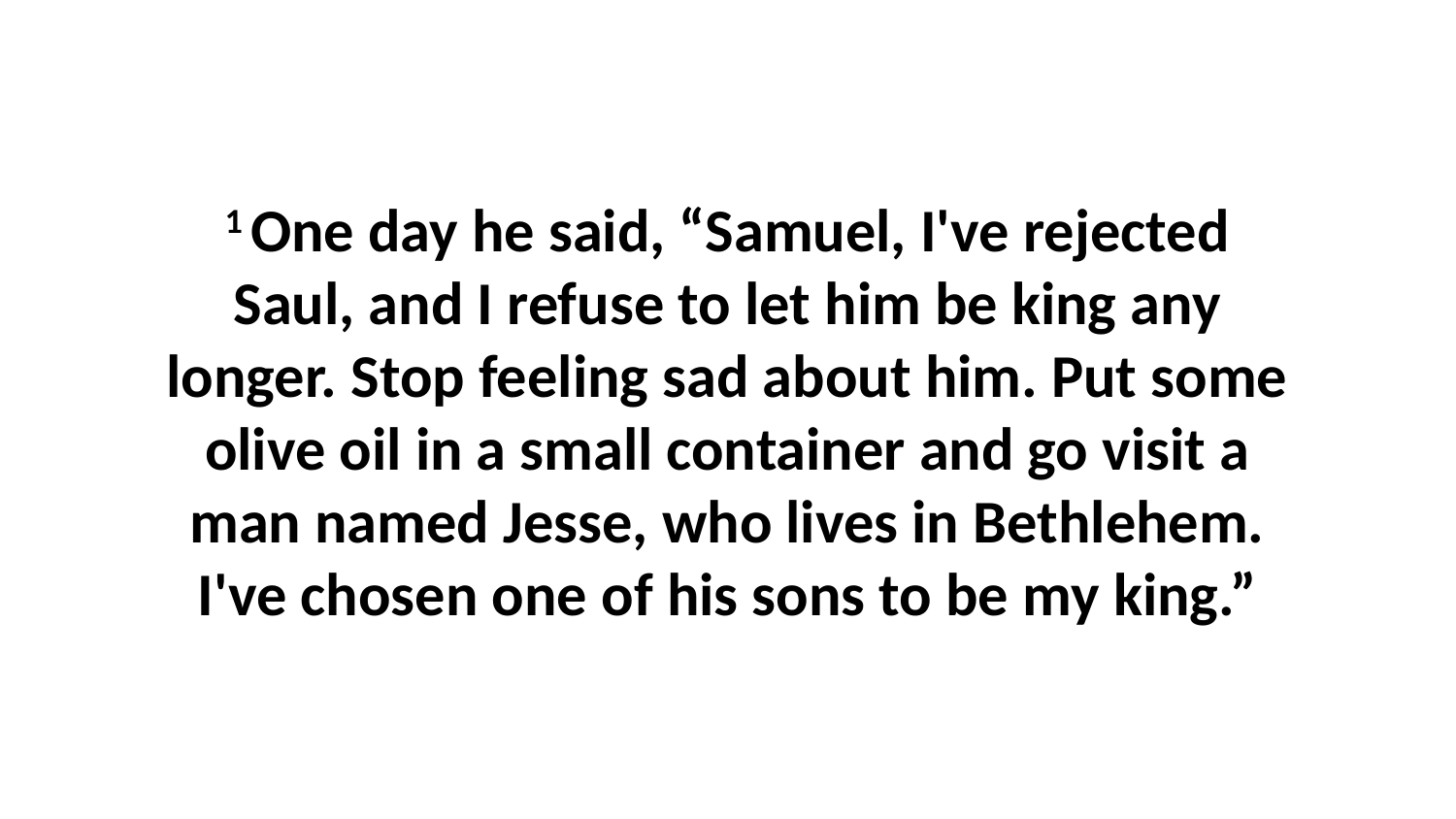

1 One day he said, “Samuel, I've rejected Saul, and I refuse to let him be king any longer. Stop feeling sad about him. Put some olive oil in a small container and go visit a man named Jesse, who lives in Bethlehem. I've chosen one of his sons to be my king.”